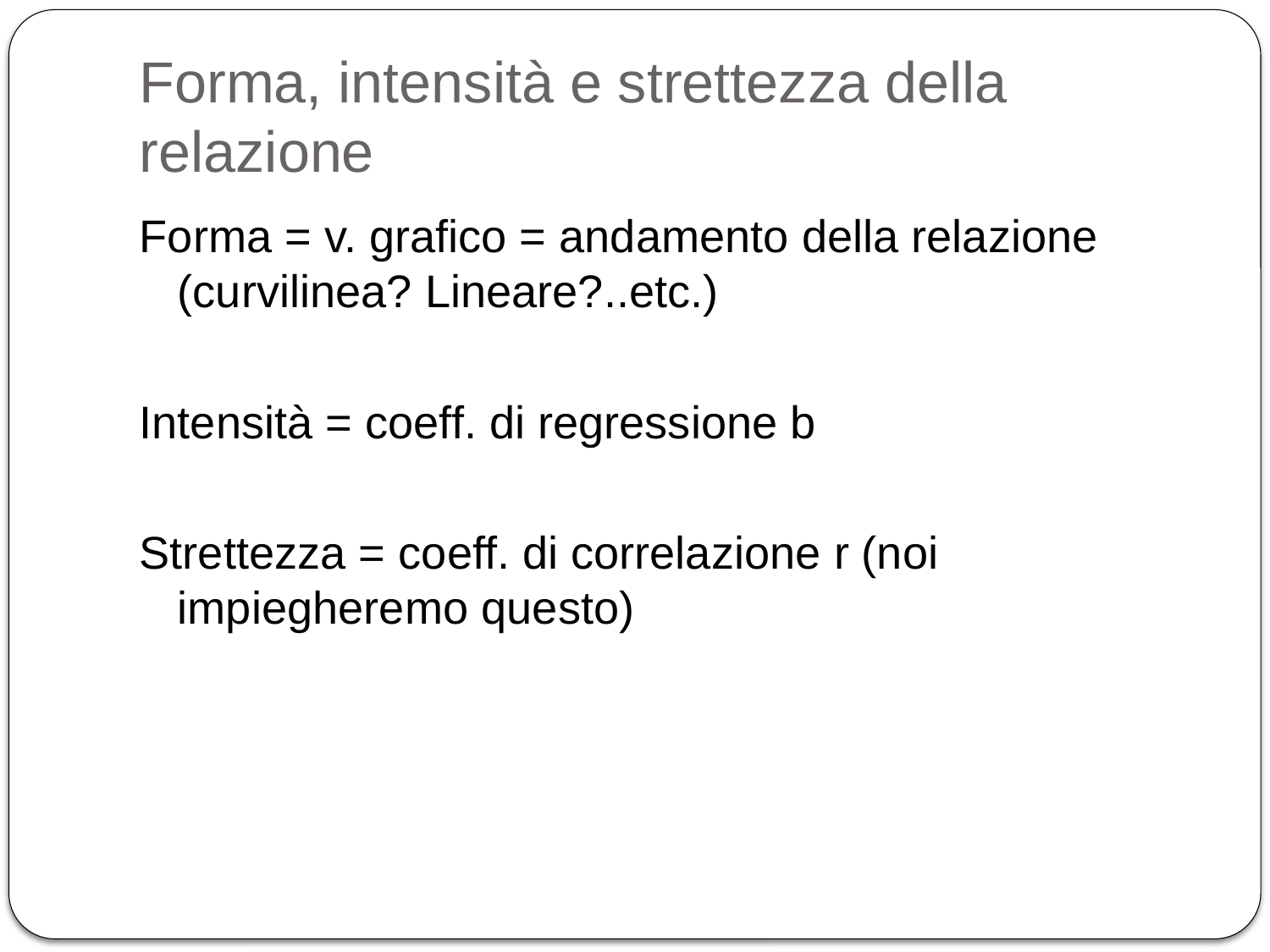

# Forma, intensità e strettezza della relazione
Forma = v. grafico = andamento della relazione (curvilinea? Lineare?..etc.)

Intensità = coeff. di regressione b

Strettezza = coeff. di correlazione r (noi impiegheremo questo)